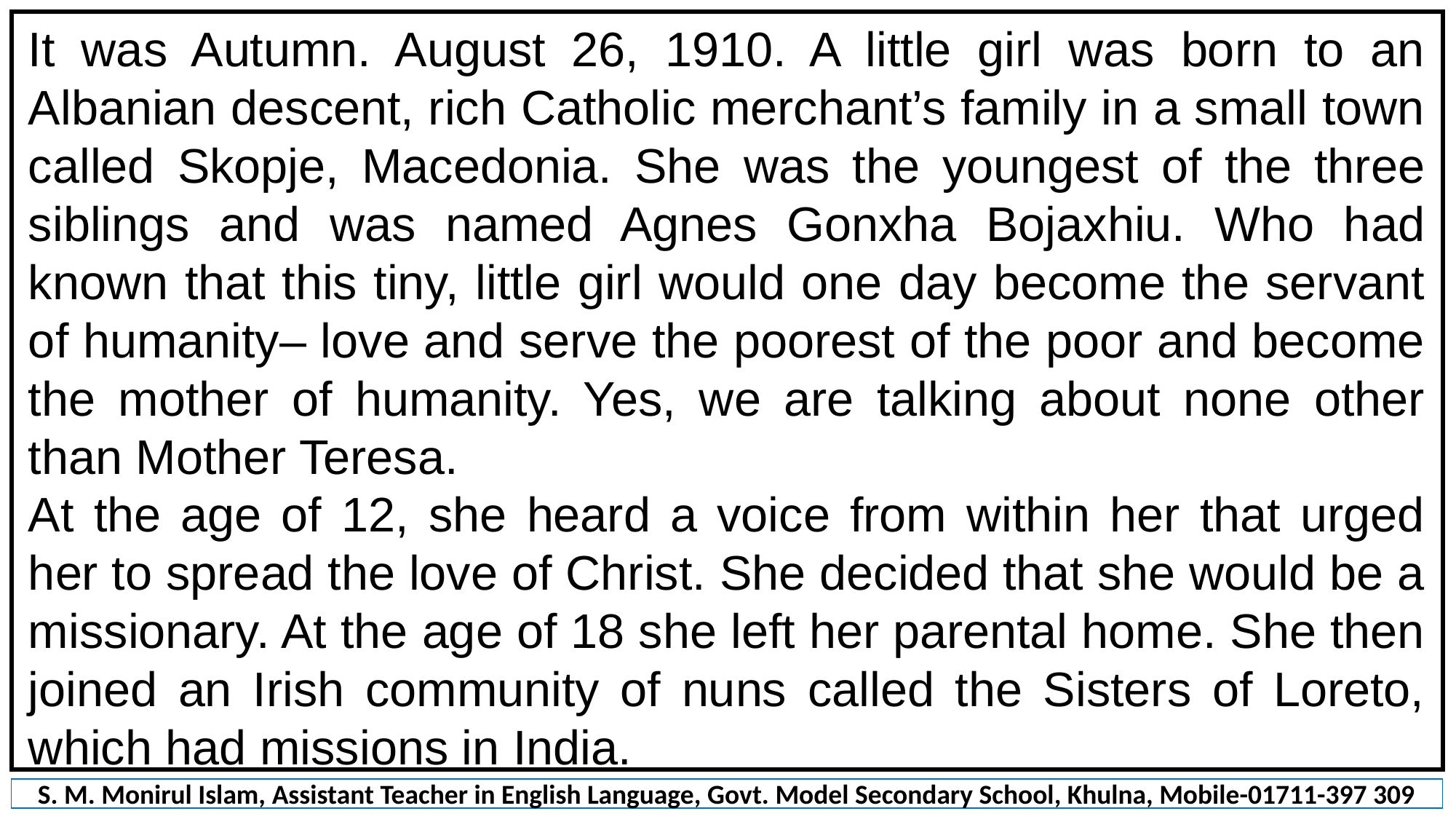

It was Autumn. August 26, 1910. A little girl was born to an Albanian descent, rich Catholic merchant’s family in a small town called Skopje, Macedonia. She was the youngest of the three siblings and was named Agnes Gonxha Bojaxhiu. Who had known that this tiny, little girl would one day become the servant of humanity– love and serve the poorest of the poor and become the mother of humanity. Yes, we are talking about none other than Mother Teresa.
At the age of 12, she heard a voice from within her that urged her to spread the love of Christ. She decided that she would be a missionary. At the age of 18 she left her parental home. She then joined an Irish community of nuns called the Sisters of Loreto, which had missions in India.